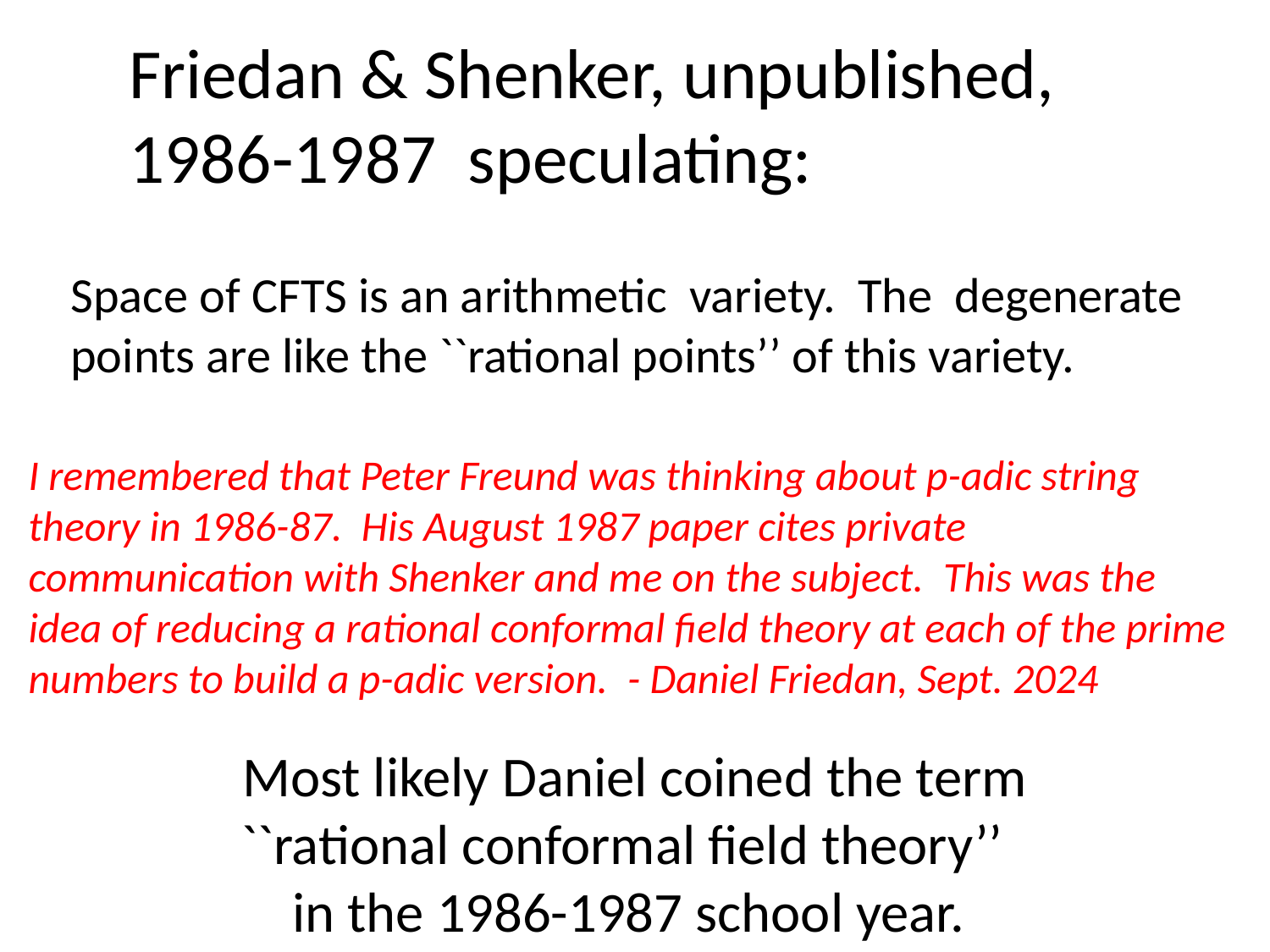

Friedan & Shenker, unpublished, 1986-1987  speculating:
Space of CFTS is an arithmetic  variety.  The  degenerate points are like the ``rational points’’ of this variety.
I remembered that Peter Freund was thinking about p-adic string theory in 1986-87.  His August 1987 paper cites private communication with Shenker and me on the subject.  This was the
idea of reducing a rational conformal field theory at each of the prime numbers to build a p-adic version.  - Daniel Friedan, Sept. 2024
Most likely Daniel coined the term ``rational conformal field theory’’
in the 1986-1987 school year.